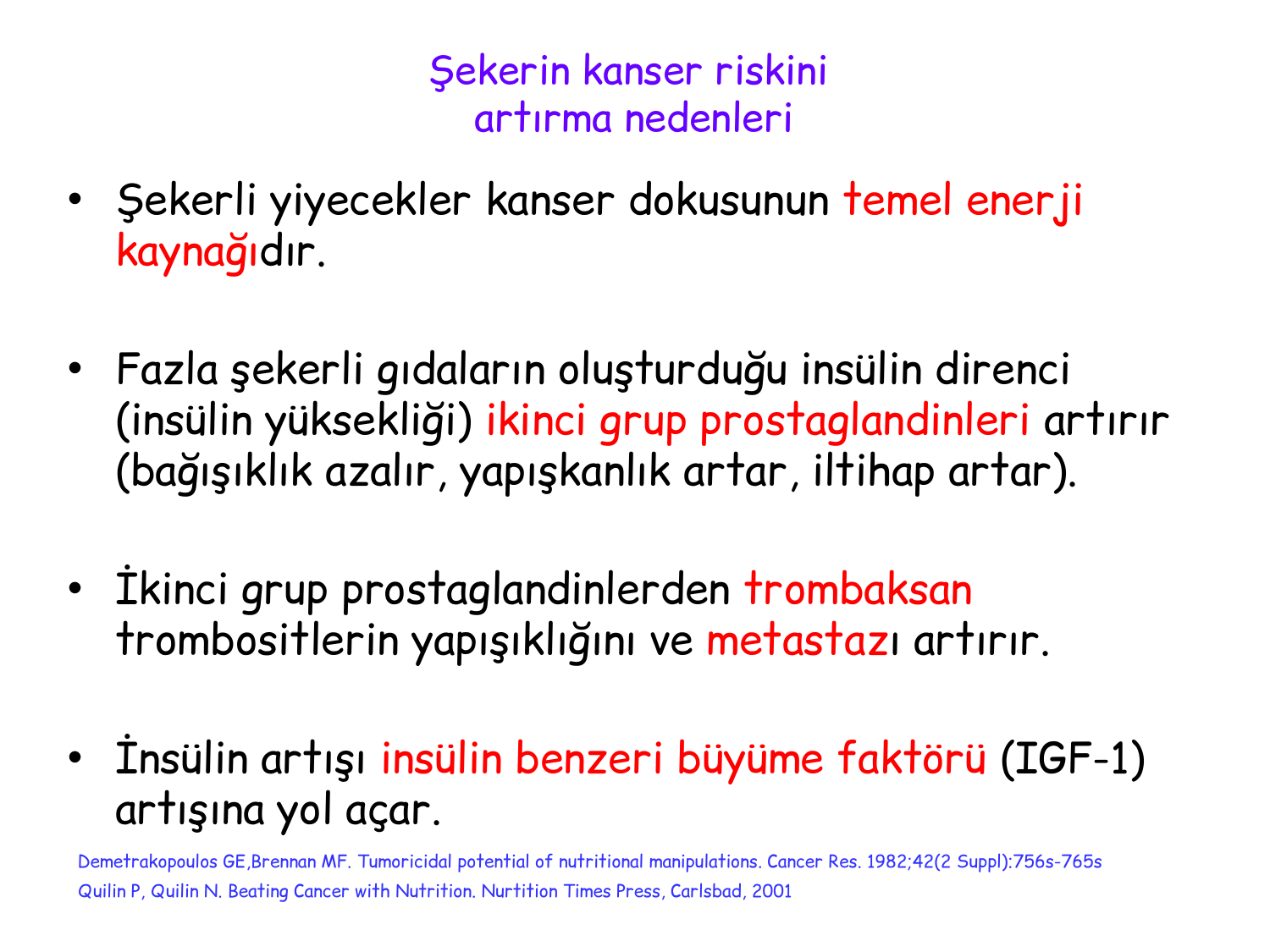

# Şekerin kanser riskini artırma nedenleri
Şekerli yiyecekler kanser dokusunun temel enerji kaynağıdır.

Fazla şekerli gıdaların oluşturduğu insülin direnci (insülin yüksekliği) ikinci grup prostaglandinleri artırır (bağışıklık azalır, yapışkanlık artar, iltihap artar).

İkinci grup prostaglandinlerden trombaksan trombositlerin yapışıklığını ve metastazı artırır.

İnsülin artışı insülin benzeri büyüme faktörü (IGF-1) artışına yol açar.
Demetrakopoulos GE,Brennan MF. Tumoricidal potential of nutritional manipulations. Cancer Res. 1982;42(2 Suppl):756s-765s
Quilin P, Quilin N. Beating Cancer with Nutrition. Nurtition Times Press, Carlsbad, 2001